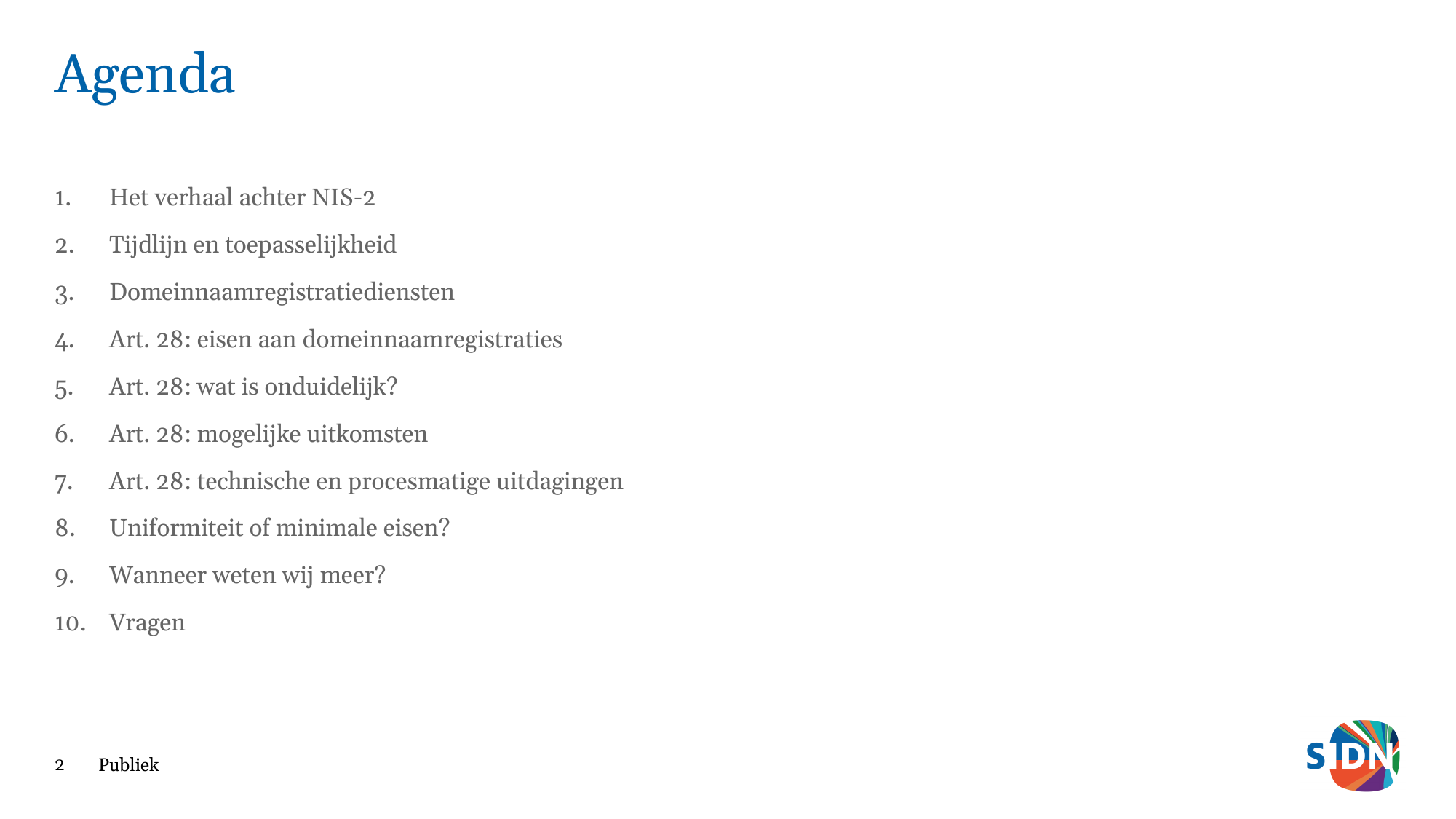

# Agenda
Het verhaal achter NIS-2
Tijdlijn en toepasselijkheid
Domeinnaamregistratiediensten
Art. 28: eisen aan domeinnaamregistraties
Art. 28: wat is onduidelijk?
Art. 28: mogelijke uitkomsten
Art. 28: technische en procesmatige uitdagingen
Uniformiteit of minimale eisen?
Wanneer weten wij meer?
Vragen

2
Publiek